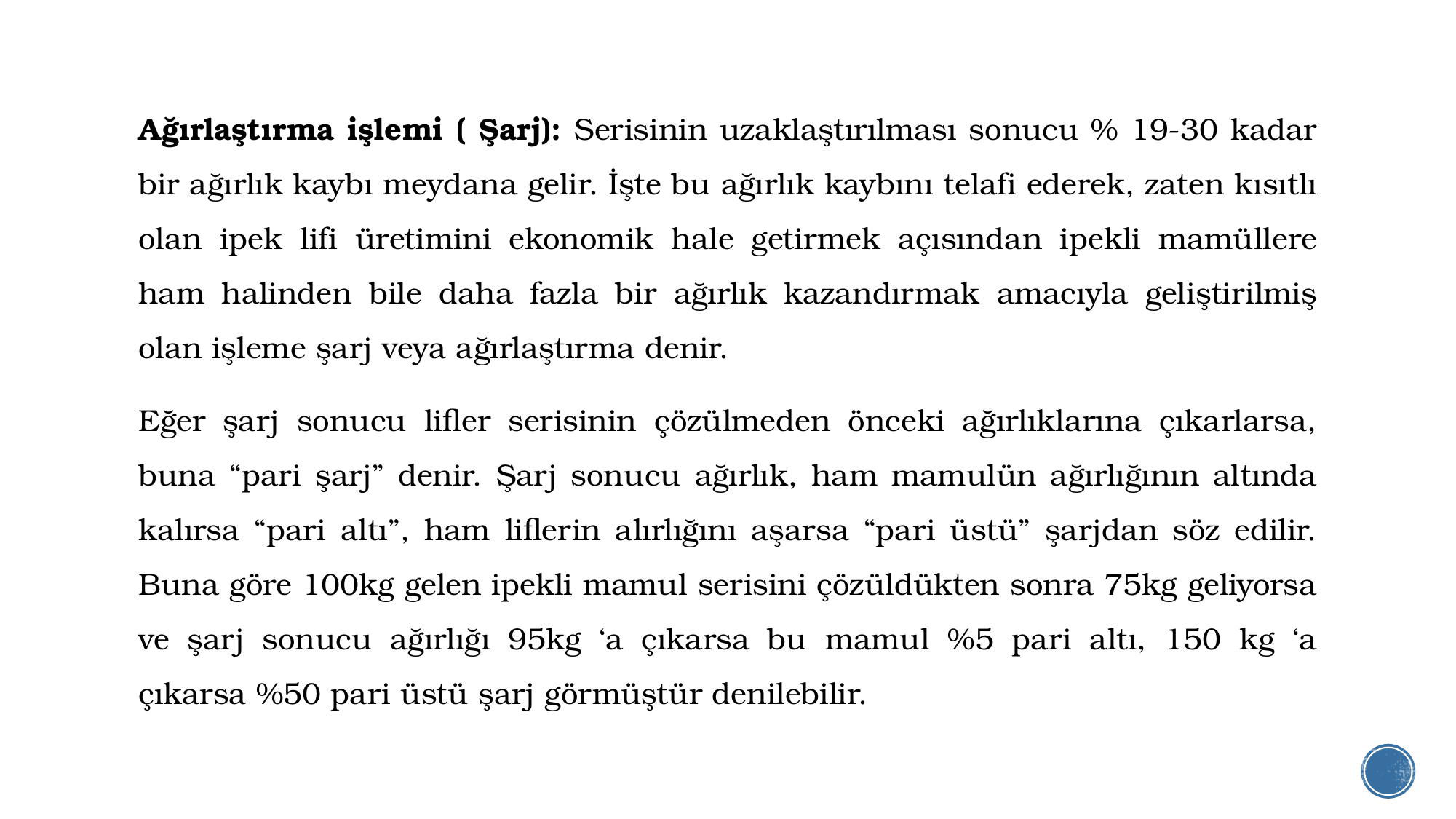

Ağırlaştırma işlemi ( Şarj): Serisinin uzaklaştırılması sonucu % 19-30 kadar bir ağırlık kaybı meydana gelir. İşte bu ağırlık kaybını telafi ederek, zaten kısıtlı olan ipek lifi üretimini ekonomik hale getirmek açısından ipekli mamüllere ham halinden bile daha fazla bir ağırlık kazandırmak amacıyla geliştirilmiş olan işleme şarj veya ağırlaştırma denir.
Eğer şarj sonucu lifler serisinin çözülmeden önceki ağırlıklarına çıkarlarsa, buna “pari şarj” denir. Şarj sonucu ağırlık, ham mamulün ağırlığının altında kalırsa “pari altı”, ham liflerin alırlığını aşarsa “pari üstü” şarjdan söz edilir. Buna göre 100kg gelen ipekli mamul serisini çözüldükten sonra 75kg geliyorsa ve şarj sonucu ağırlığı 95kg ‘a çıkarsa bu mamul %5 pari altı, 150 kg ‘a çıkarsa %50 pari üstü şarj görmüştür denilebilir.